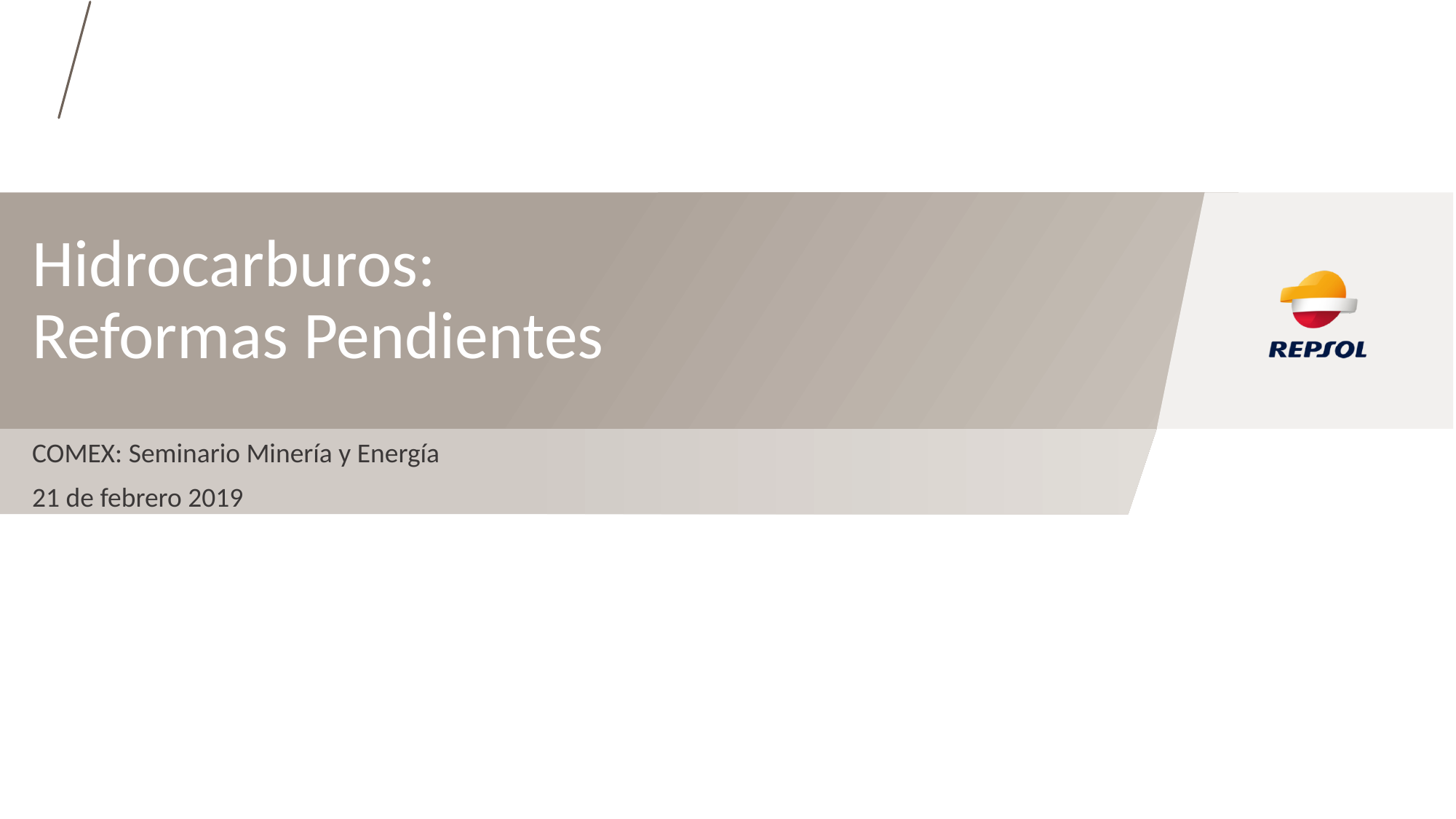

# Hidrocarburos: Reformas Pendientes
COMEX: Seminario Minería y Energía
21 de febrero 2019